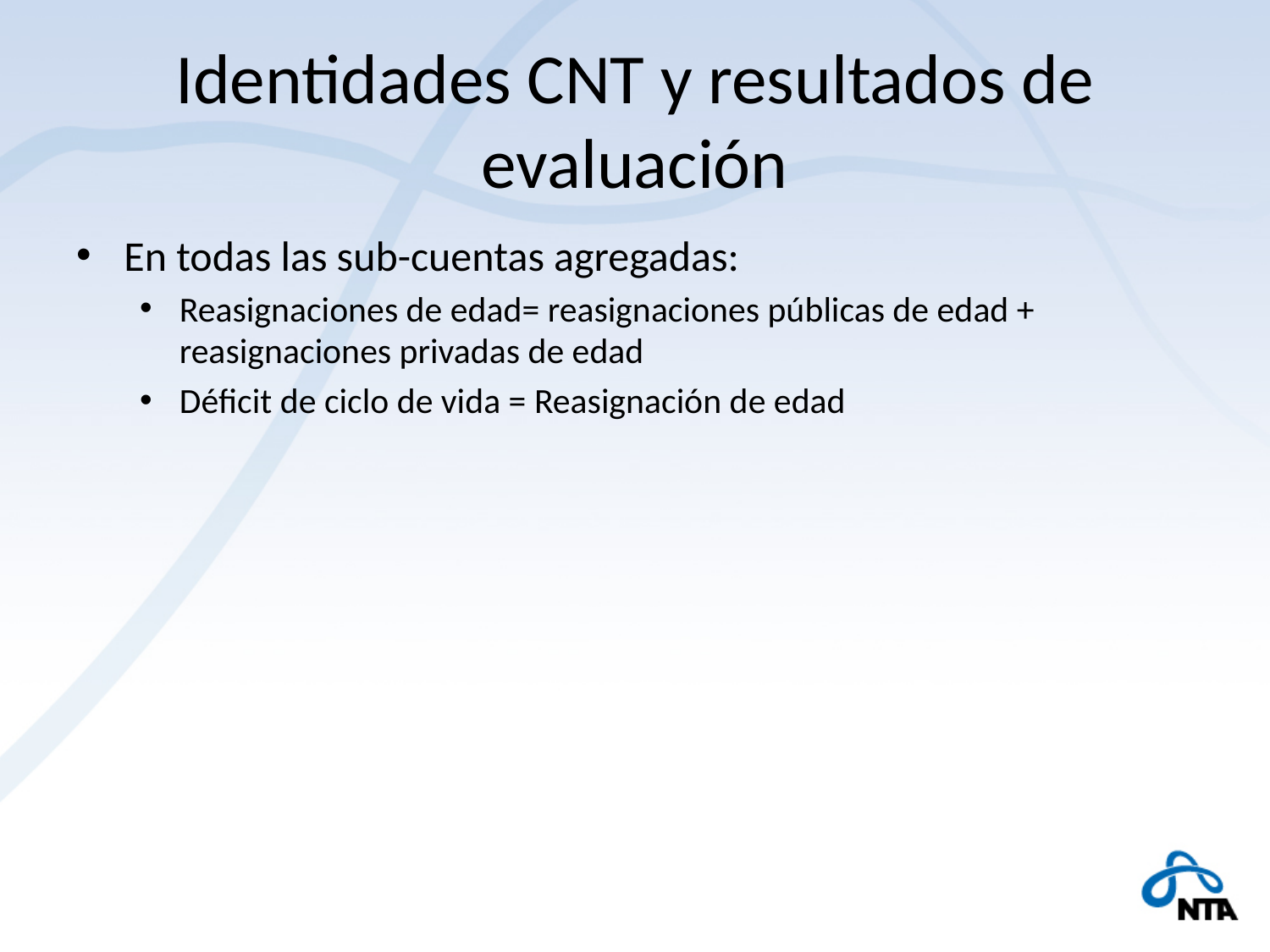

# Identidades CNT y resultados de evaluación
En todas las sub-cuentas agregadas:
Reasignaciones de edad= reasignaciones públicas de edad + reasignaciones privadas de edad
Déficit de ciclo de vida = Reasignación de edad